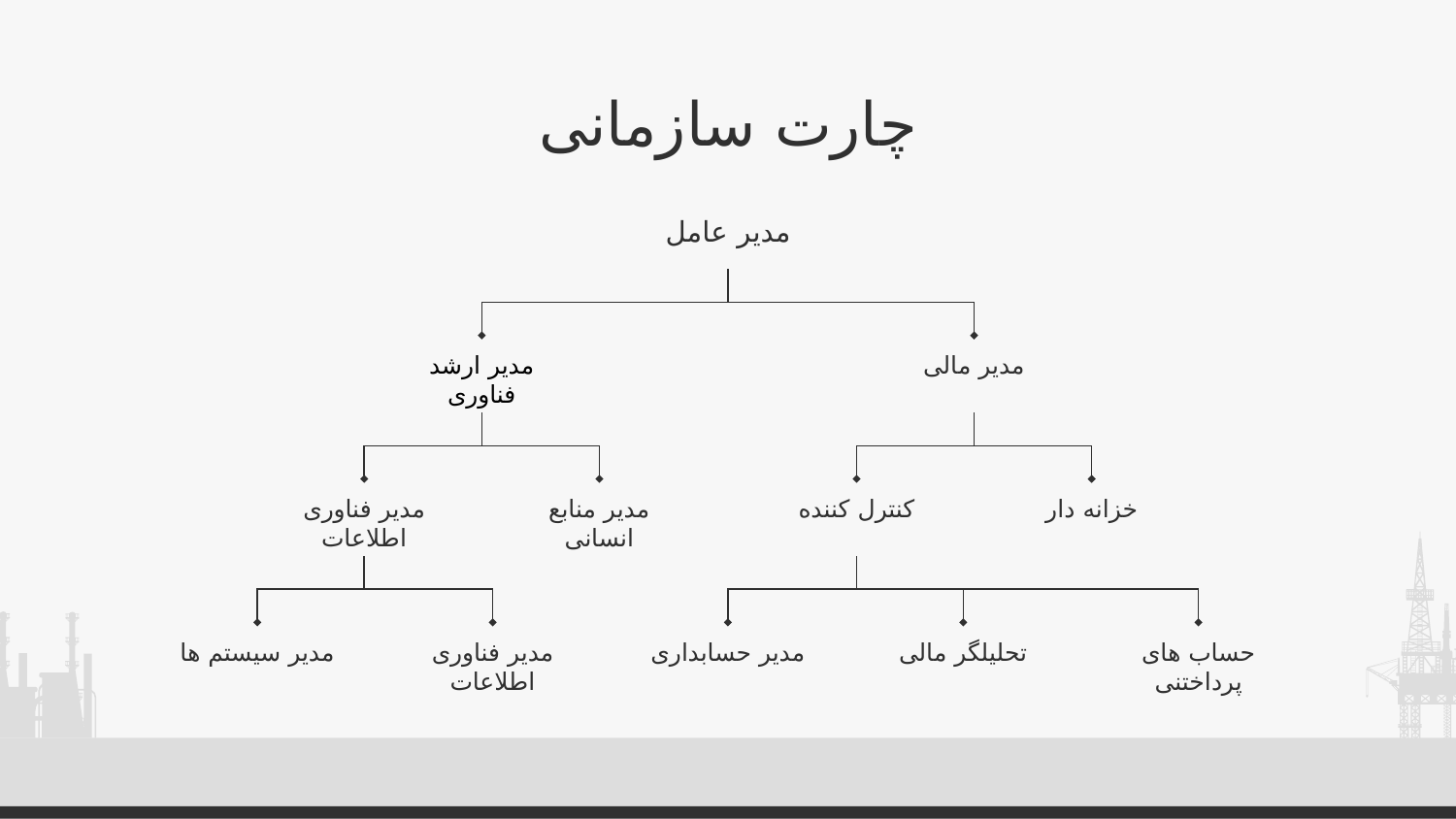

# چارت سازمانی
مدیر عامل
مدیر ارشد فناوری
مدیر مالی
مدیر فناوری اطلاعات
مدیر منابع انسانی
کنترل کننده
خزانه دار
مدیر سیستم ها
مدیر فناوری اطلاعات
مدیر حسابداری
تحلیلگر مالی
حساب های پرداختنی